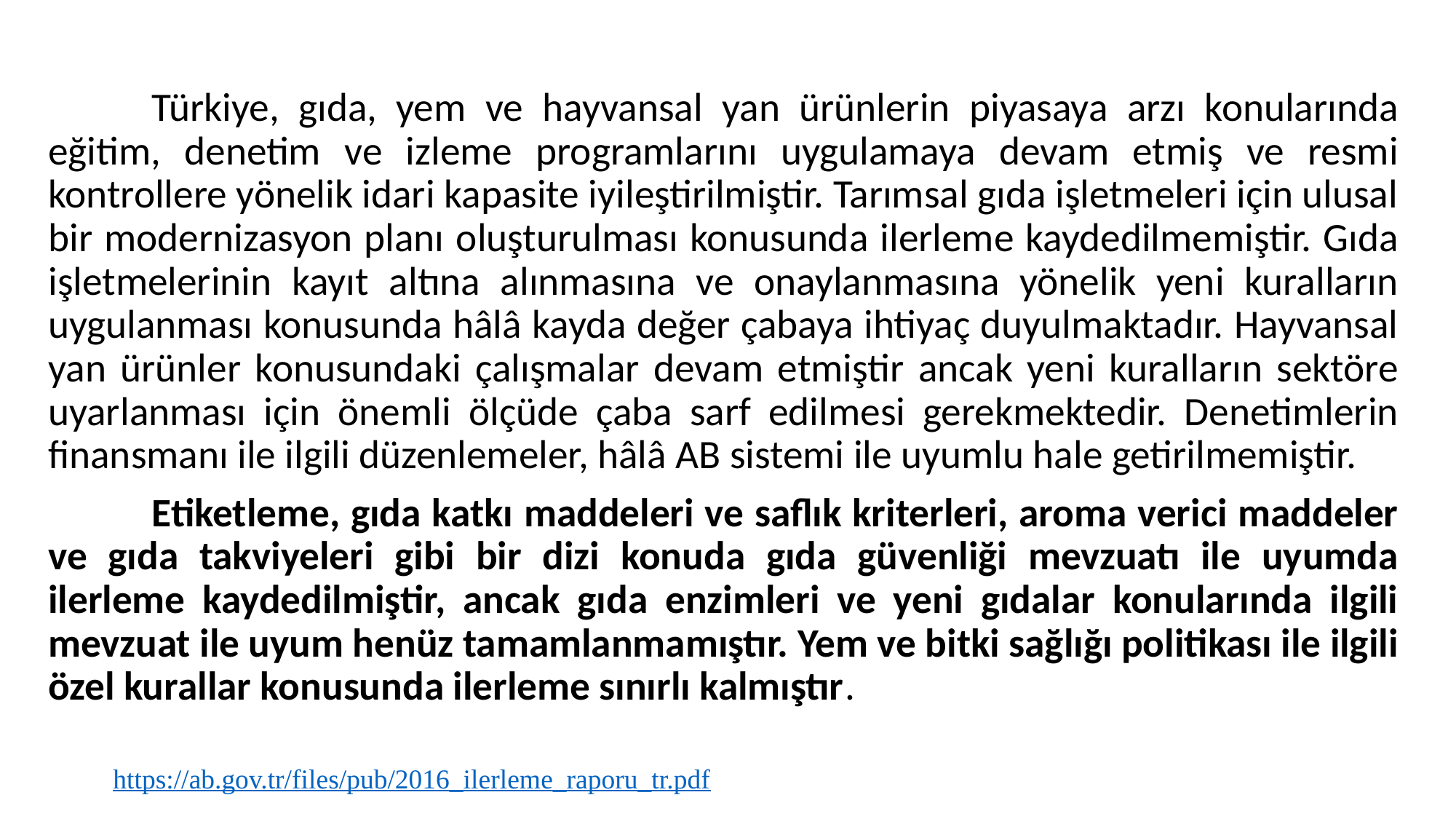

Türkiye, gıda, yem ve hayvansal yan ürünlerin piyasaya arzı konularında eğitim, denetim ve izleme programlarını uygulamaya devam etmiş ve resmi kontrollere yönelik idari kapasite iyileştirilmiştir. Tarımsal gıda işletmeleri için ulusal bir modernizasyon planı oluşturulması konusunda ilerleme kaydedilmemiştir. Gıda işletmelerinin kayıt altına alınmasına ve onaylanmasına yönelik yeni kuralların uygulanması konusunda hâlâ kayda değer çabaya ihtiyaç duyulmaktadır. Hayvansal yan ürünler konusundaki çalışmalar devam etmiştir ancak yeni kuralların sektöre uyarlanması için önemli ölçüde çaba sarf edilmesi gerekmektedir. Denetimlerin finansmanı ile ilgili düzenlemeler, hâlâ AB sistemi ile uyumlu hale getirilmemiştir.
	Etiketleme, gıda katkı maddeleri ve saflık kriterleri, aroma verici maddeler ve gıda takviyeleri gibi bir dizi konuda gıda güvenliği mevzuatı ile uyumda ilerleme kaydedilmiştir, ancak gıda enzimleri ve yeni gıdalar konularında ilgili mevzuat ile uyum henüz tamamlanmamıştır. Yem ve bitki sağlığı politikası ile ilgili özel kurallar konusunda ilerleme sınırlı kalmıştır.

https://ab.gov.tr/files/pub/2016_ilerleme_raporu_tr.pdf